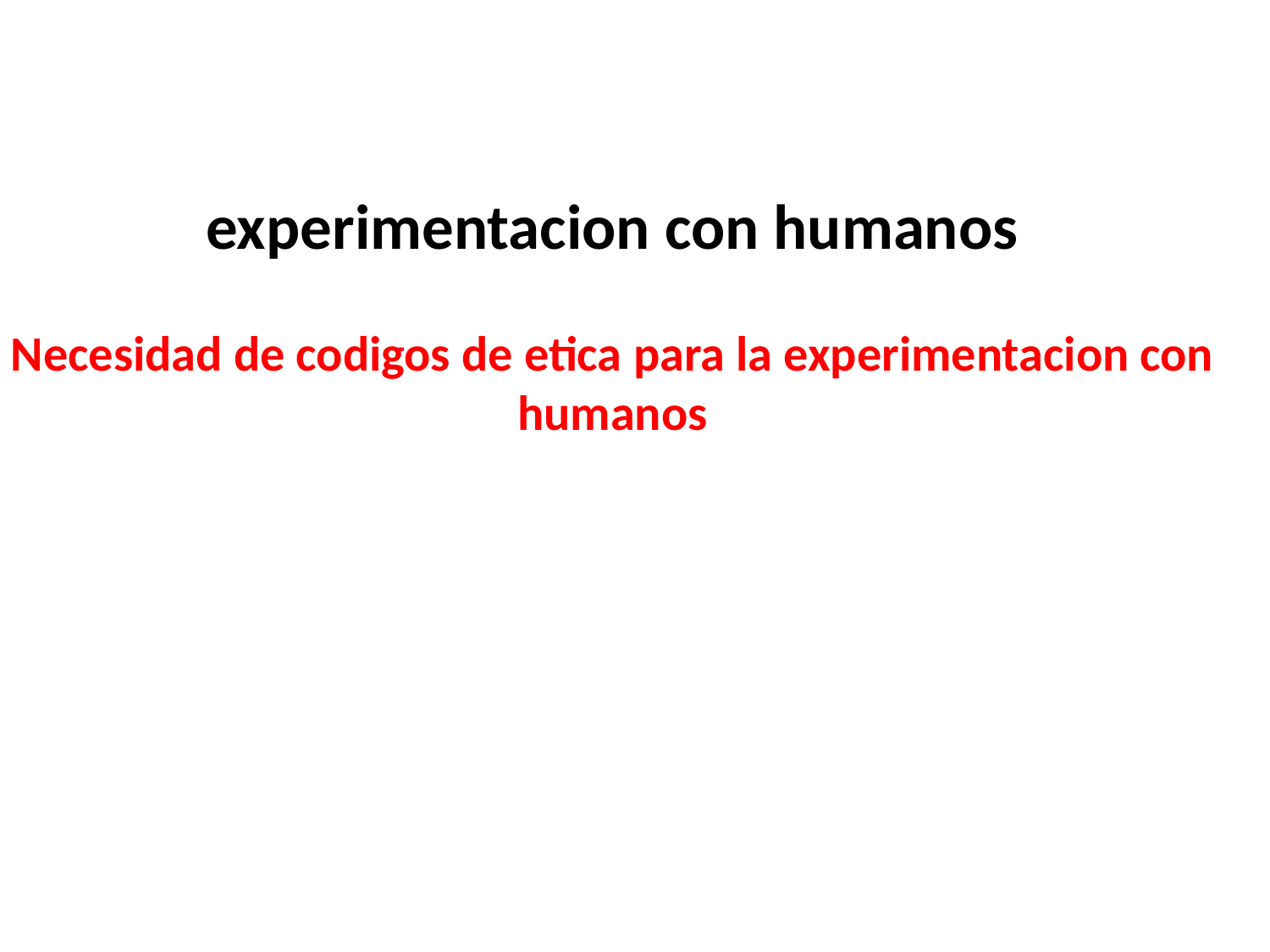

experimentacion con humanos

Necesidad de codigos de etica para la experimentacion con humanos